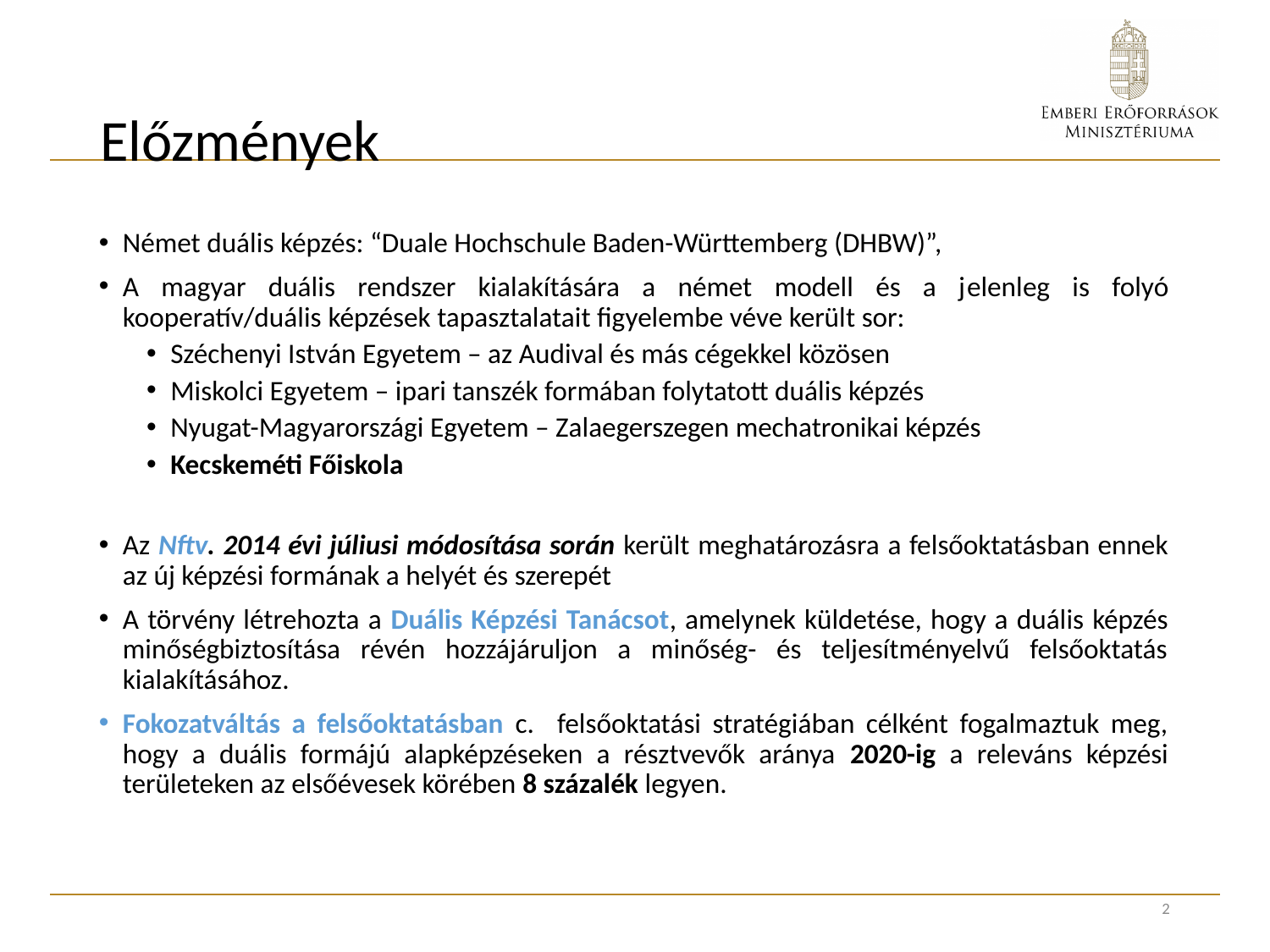

# Előzmények
Német duális képzés: “Duale Hochschule Baden-Württemberg (DHBW)”,
A magyar duális rendszer kialakítására a német modell és a jelenleg is folyó kooperatív/duális képzések tapasztalatait figyelembe véve került sor:
Széchenyi István Egyetem – az Audival és más cégekkel közösen
Miskolci Egyetem – ipari tanszék formában folytatott duális képzés
Nyugat-Magyarországi Egyetem – Zalaegerszegen mechatronikai képzés
Kecskeméti Főiskola

Az Nftv. 2014 évi júliusi módosítása során került meghatározásra a felsőoktatásban ennek az új képzési formának a helyét és szerepét
A törvény létrehozta a Duális Képzési Tanácsot, amelynek küldetése, hogy a duális képzés minőségbiztosítása révén hozzájáruljon a minőség- és teljesítményelvű felsőoktatás kialakításához.
Fokozatváltás a felsőoktatásban c.  felsőoktatási stratégiában célként fogalmaztuk meg, hogy a duális formájú alapképzéseken a résztvevők aránya 2020-ig a releváns képzési területeken az elsőévesek körében 8 százalék legyen.

2